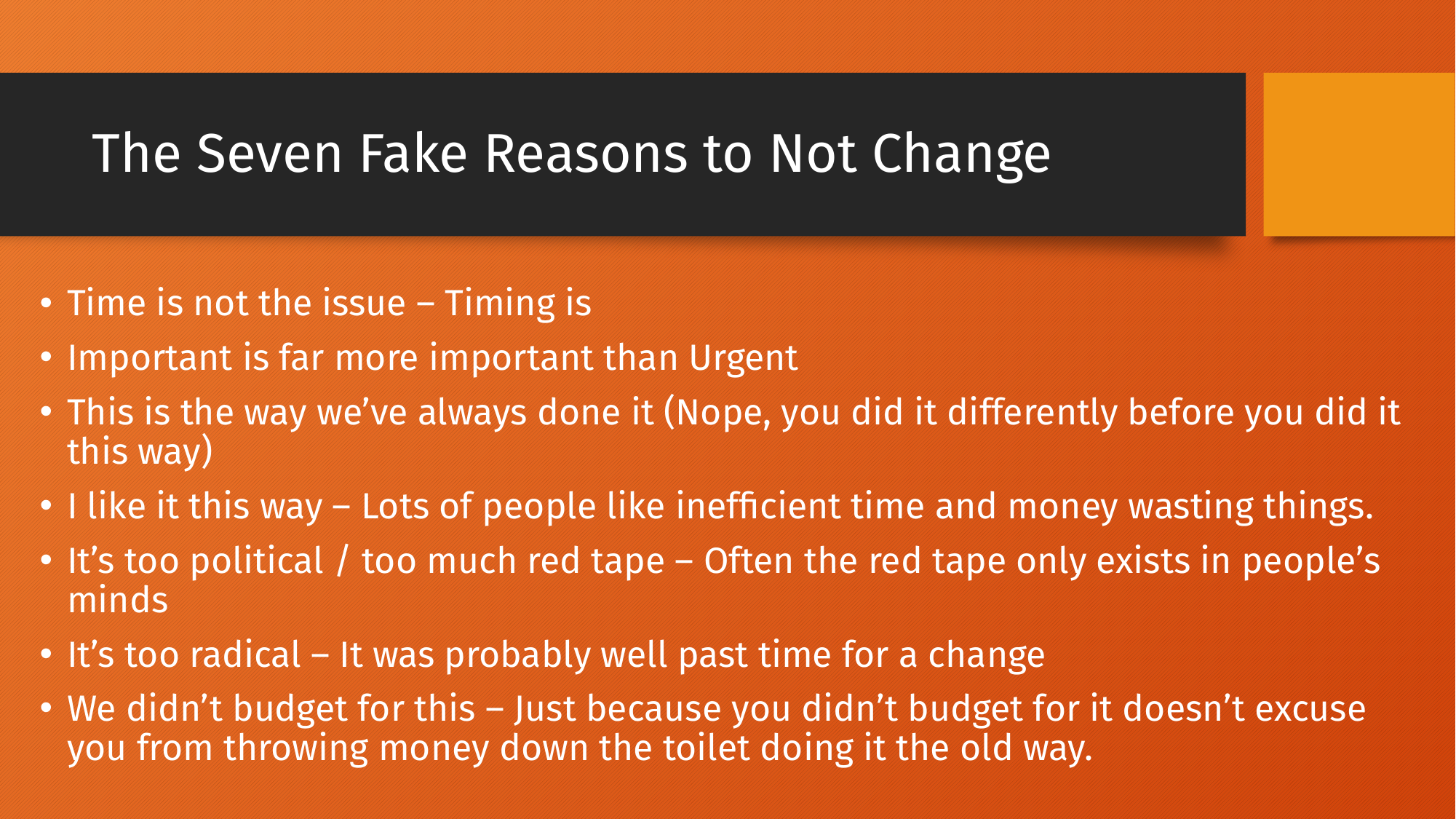

# The Seven Fake Reasons to Not Change
Time is not the issue – Timing is
Important is far more important than Urgent
This is the way we’ve always done it (Nope, you did it differently before you did it this way)
I like it this way – Lots of people like inefficient time and money wasting things.
It’s too political / too much red tape – Often the red tape only exists in people’s minds
It’s too radical – It was probably well past time for a change
We didn’t budget for this – Just because you didn’t budget for it doesn’t excuse you from throwing money down the toilet doing it the old way.